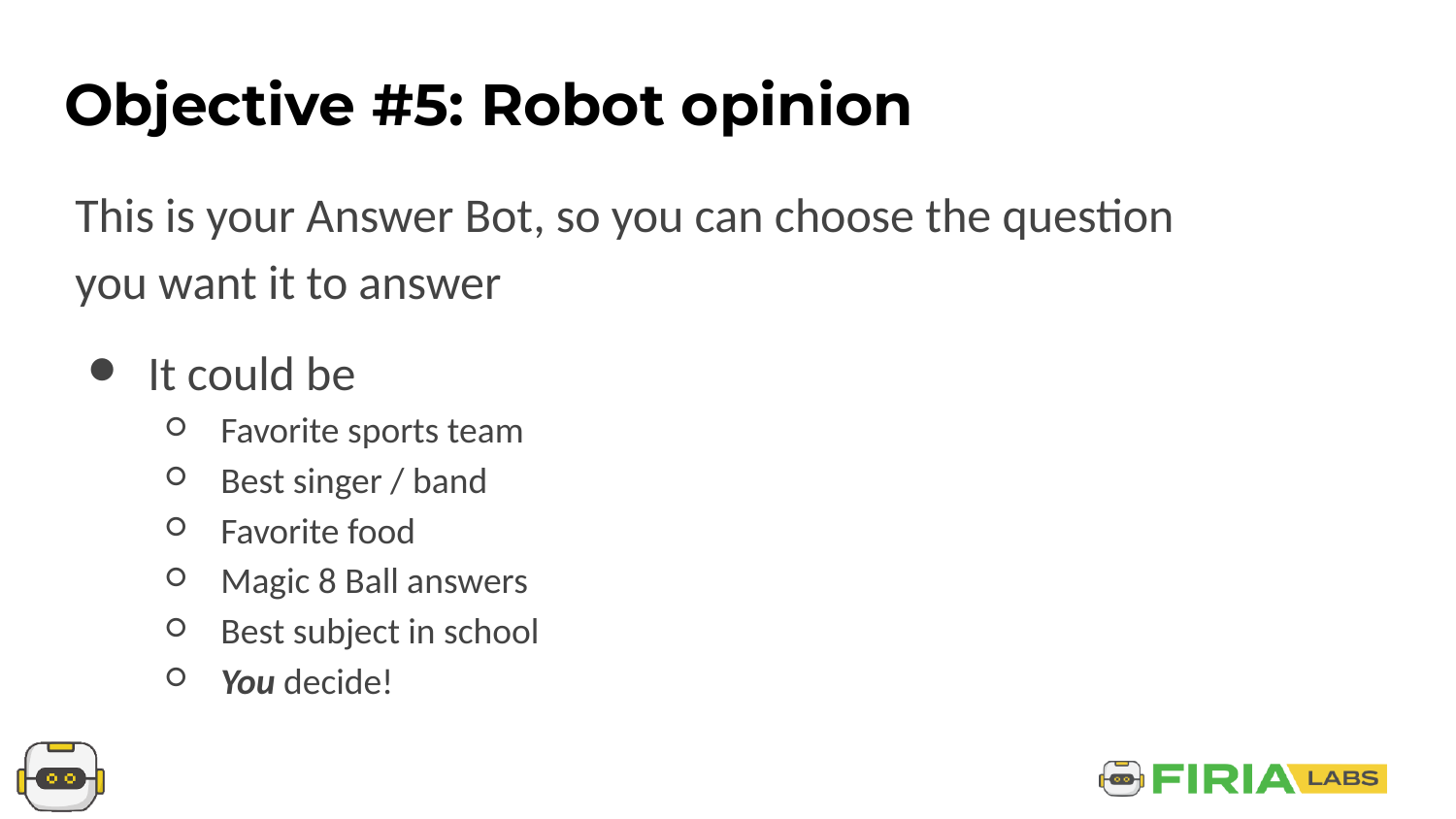

# Objective #5: Robot opinion
This is your Answer Bot, so you can choose the question you want it to answer
It could be
Favorite sports team
Best singer / band
Favorite food
Magic 8 Ball answers
Best subject in school
You decide!